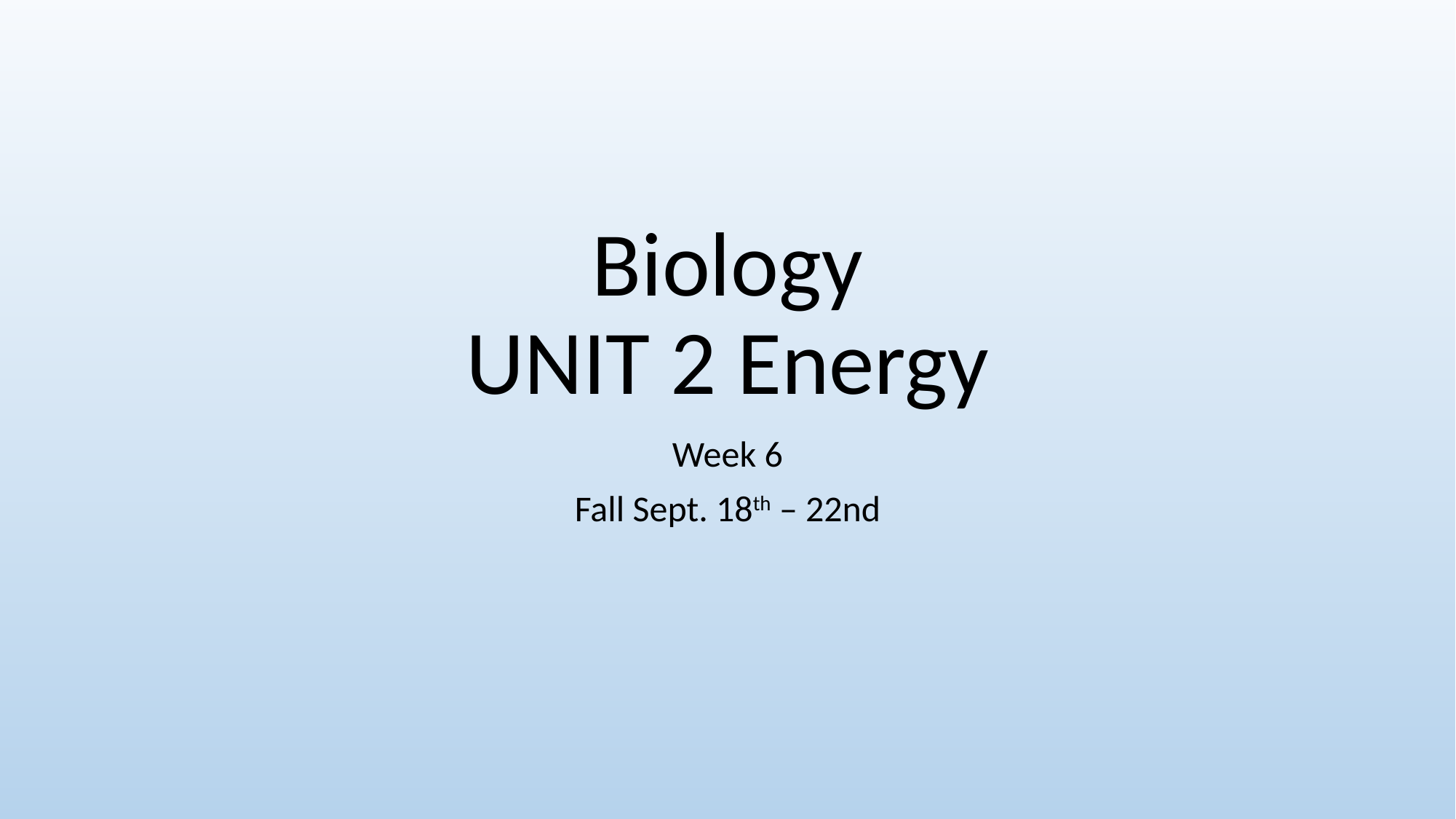

# Biology UNIT 2 Energy
Week 6
Fall Sept. 18th – 22nd